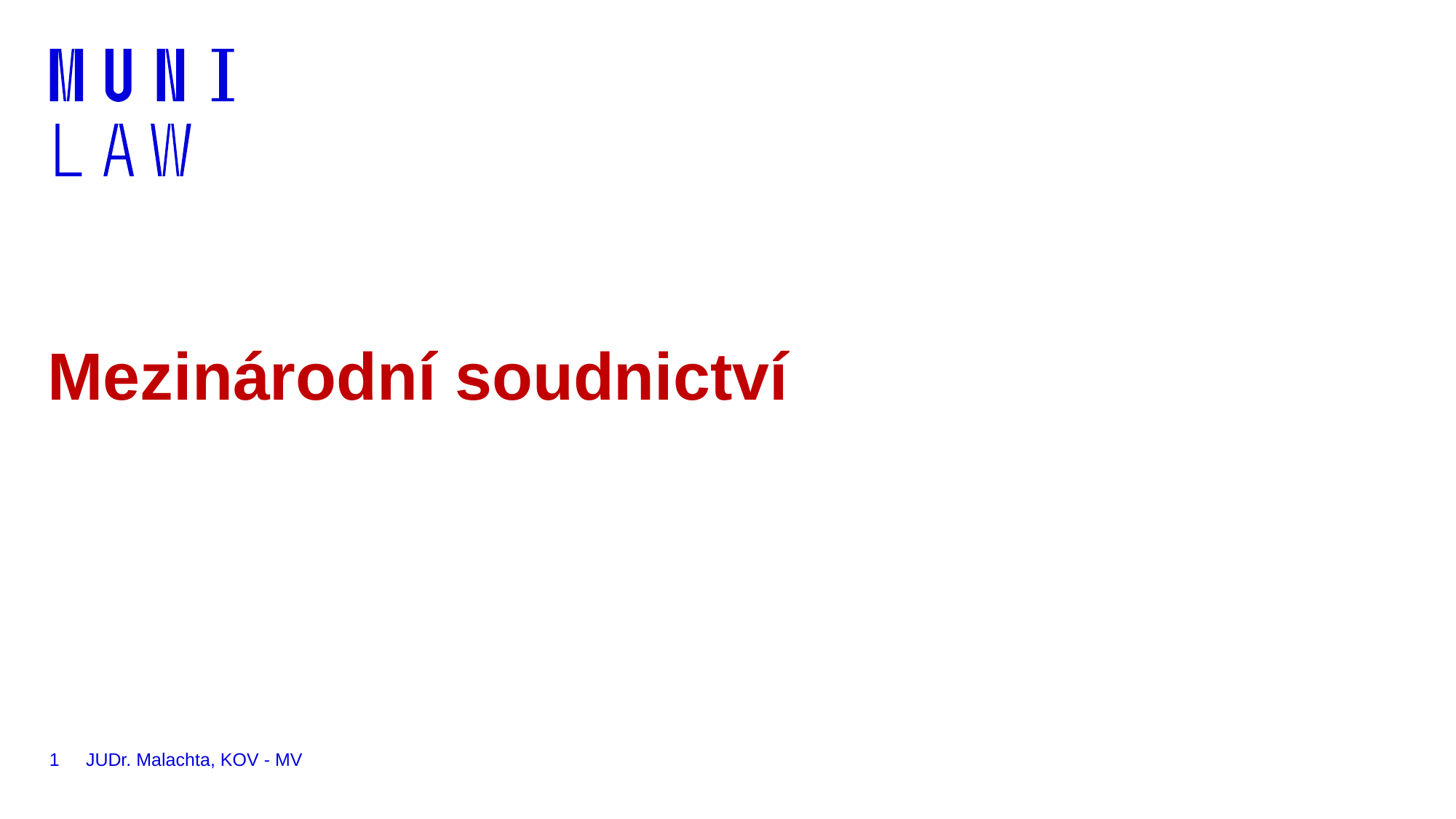

# Mezinárodní soudnictví
1
JUDr. Malachta, KOV - MV